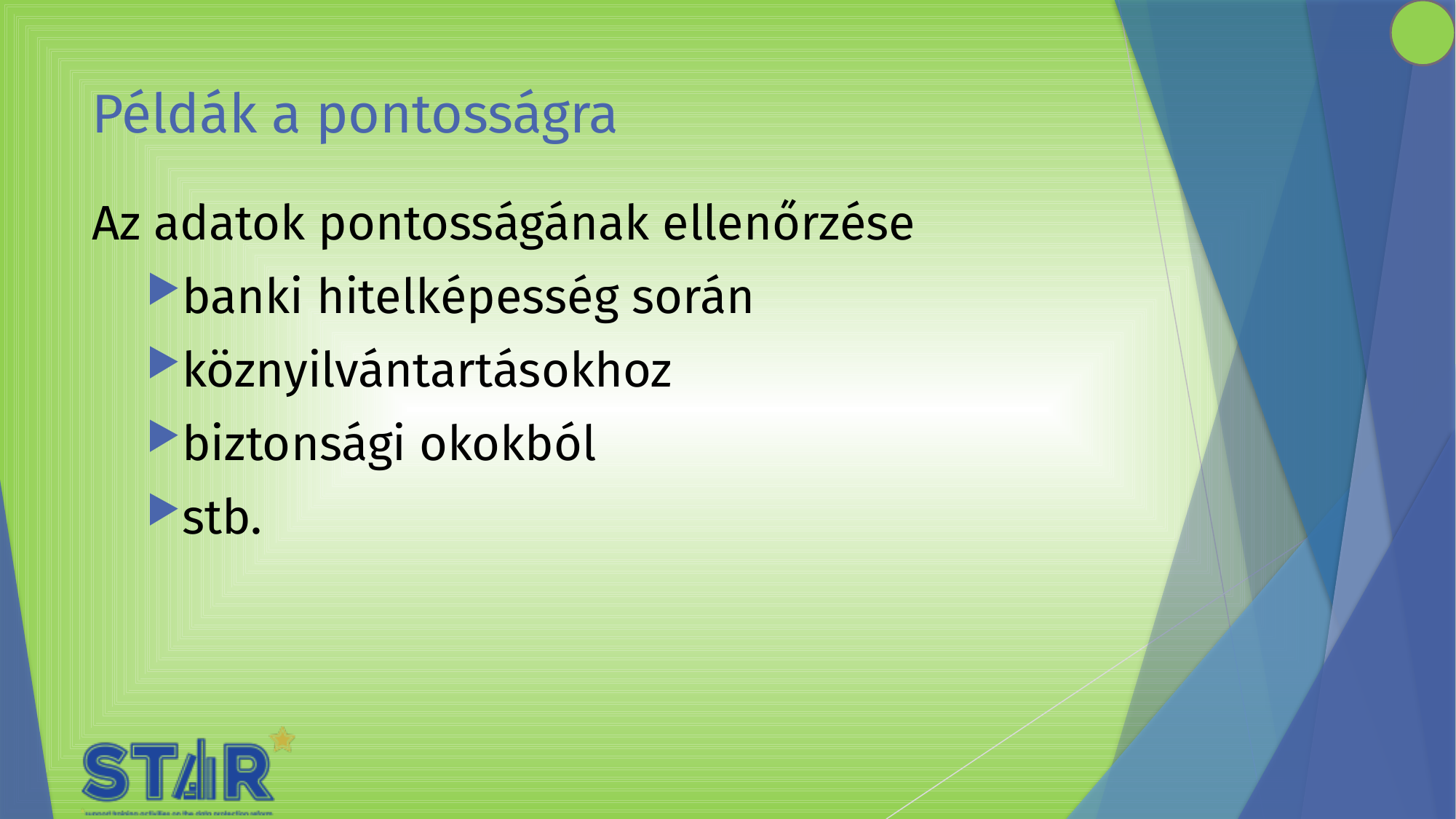

# Példák a pontosságra
Az adatok pontosságának ellenőrzése
banki hitelképesség során
köznyilvántartásokhoz
biztonsági okokból
stb.